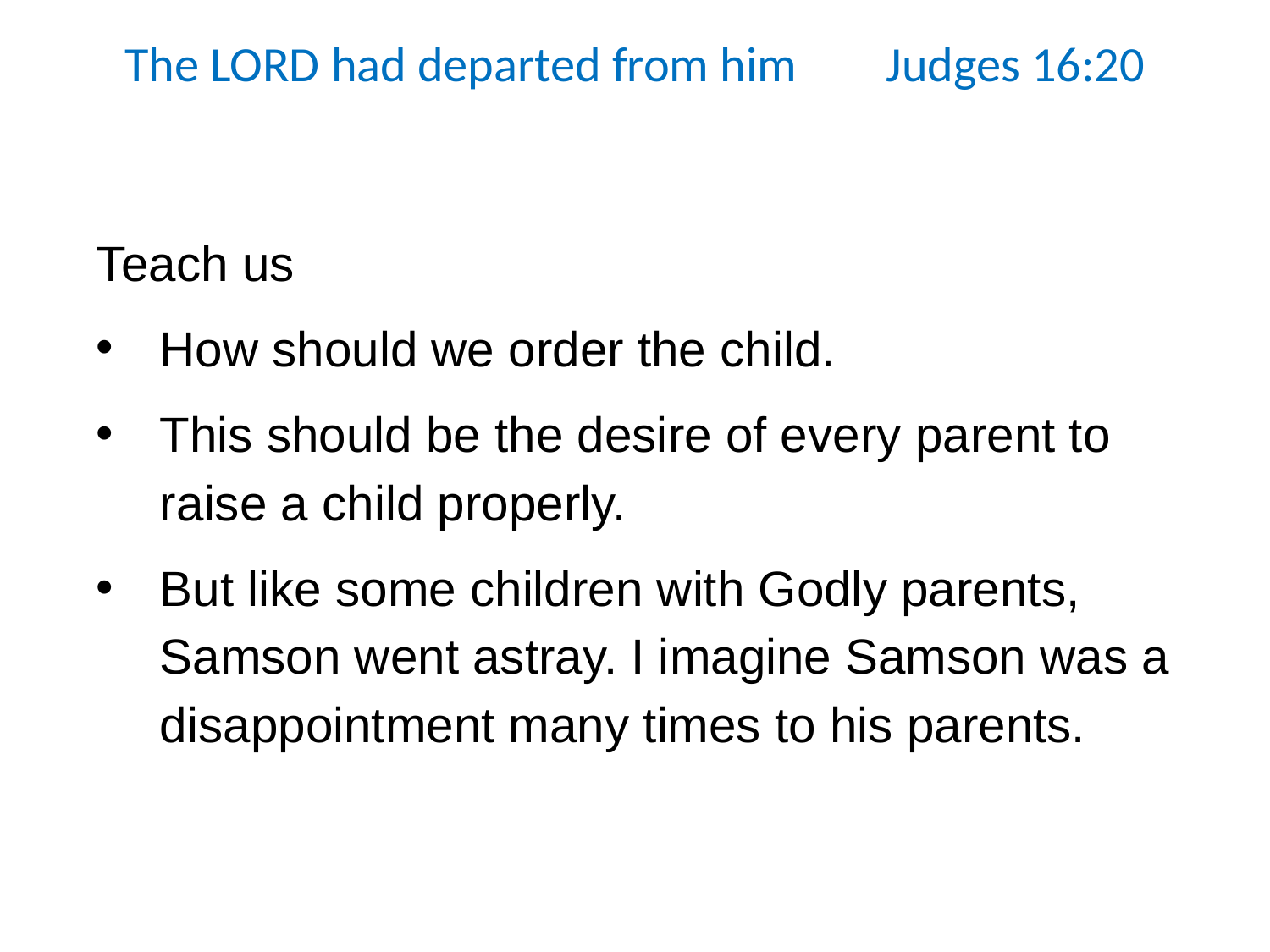

The LORD had departed from him        Judges 16:20
Teach us
How should we order the child.
This should be the desire of every parent to raise a child properly.
But like some children with Godly parents, Samson went astray. I imagine Samson was a disappointment many times to his parents.